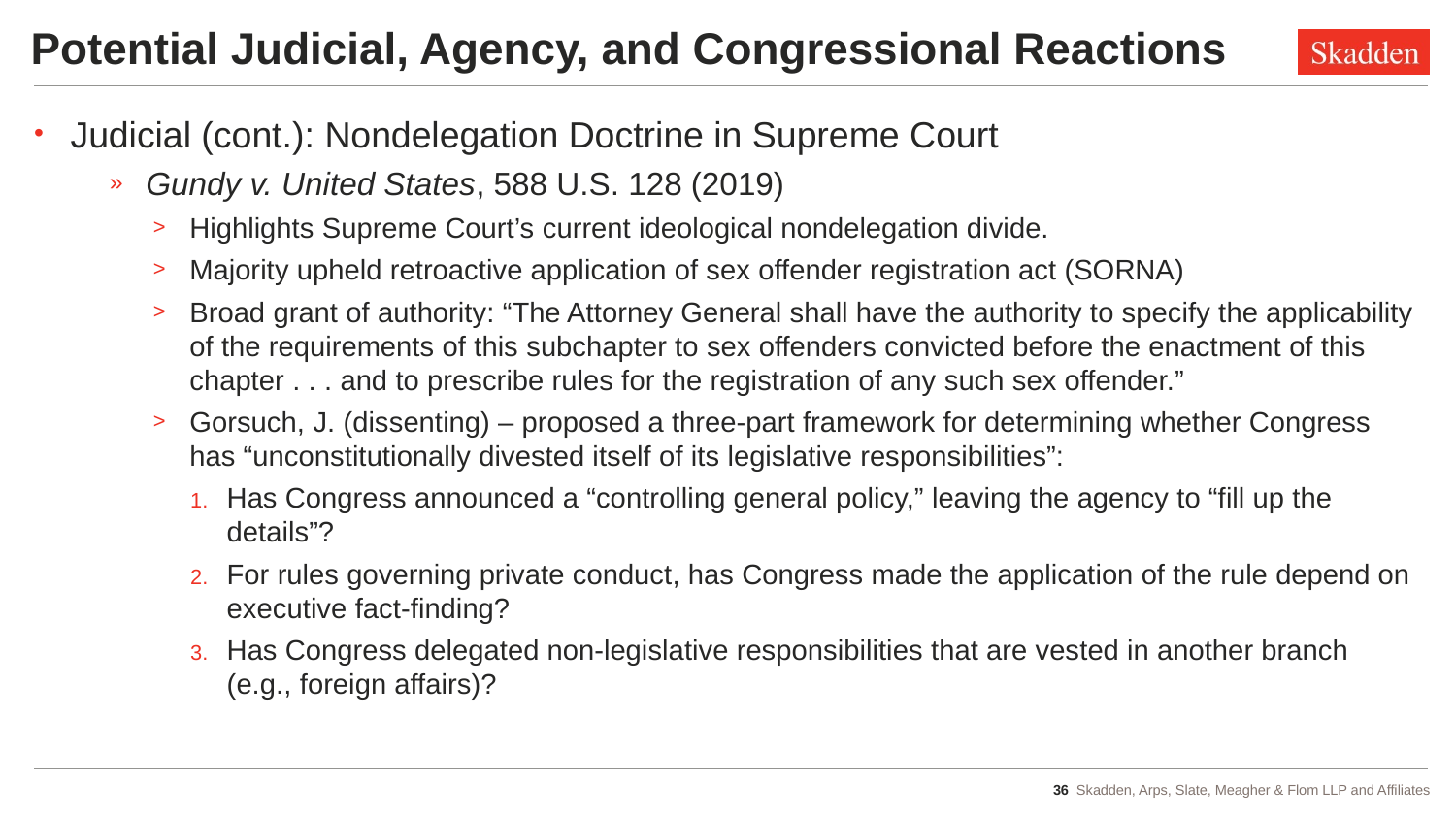

# Potential Judicial, Agency, and Congressional Reactions
Judicial (cont.): Nondelegation Doctrine in Supreme Court
Gundy v. United States, 588 U.S. 128 (2019)
Highlights Supreme Court’s current ideological nondelegation divide.
Majority upheld retroactive application of sex offender registration act (SORNA)
Broad grant of authority: “The Attorney General shall have the authority to specify the applicability of the requirements of this subchapter to sex offenders convicted before the enactment of this chapter . . . and to prescribe rules for the registration of any such sex offender.”
Gorsuch, J. (dissenting) – proposed a three-part framework for determining whether Congress has “unconstitutionally divested itself of its legislative responsibilities”:
Has Congress announced a “controlling general policy,” leaving the agency to “fill up the details”?
For rules governing private conduct, has Congress made the application of the rule depend on executive fact-finding?
Has Congress delegated non-legislative responsibilities that are vested in another branch (e.g., foreign affairs)?